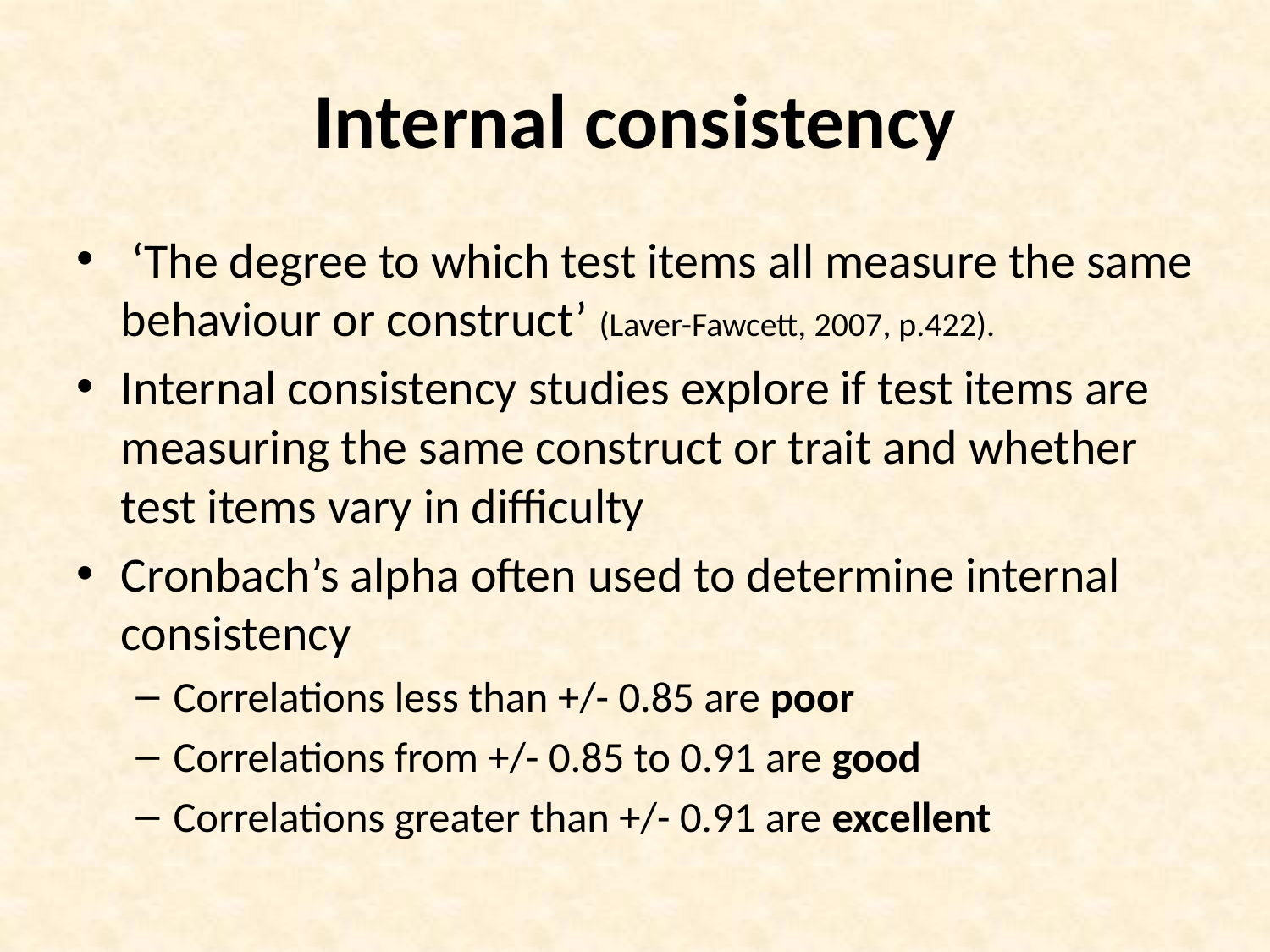

# Internal consistency
 ‘The degree to which test items all measure the same behaviour or construct’ (Laver-Fawcett, 2007, p.422).
Internal consistency studies explore if test items are measuring the same construct or trait and whether test items vary in difficulty
Cronbach’s alpha often used to determine internal consistency
Correlations less than +/- 0.85 are poor
Correlations from +/- 0.85 to 0.91 are good
Correlations greater than +/- 0.91 are excellent